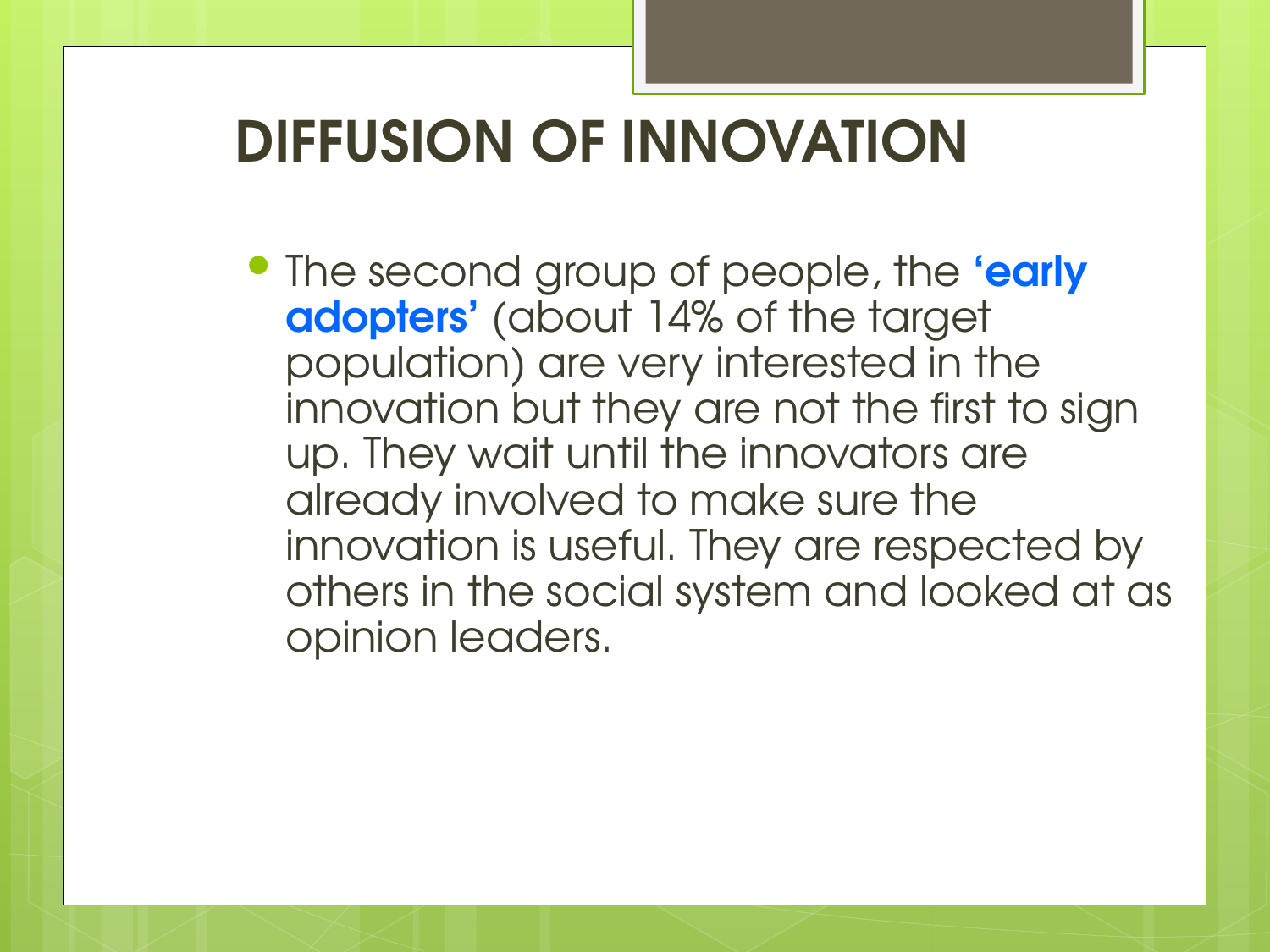

# DIFFUSION OF INNOVATION
The second group of people, the ‘early adopters’ (about 14% of the target population) are very interested in the innovation but they are not the first to sign up. They wait until the innovators are already involved to make sure the innovation is useful. They are respected by others in the social system and looked at as opinion leaders.